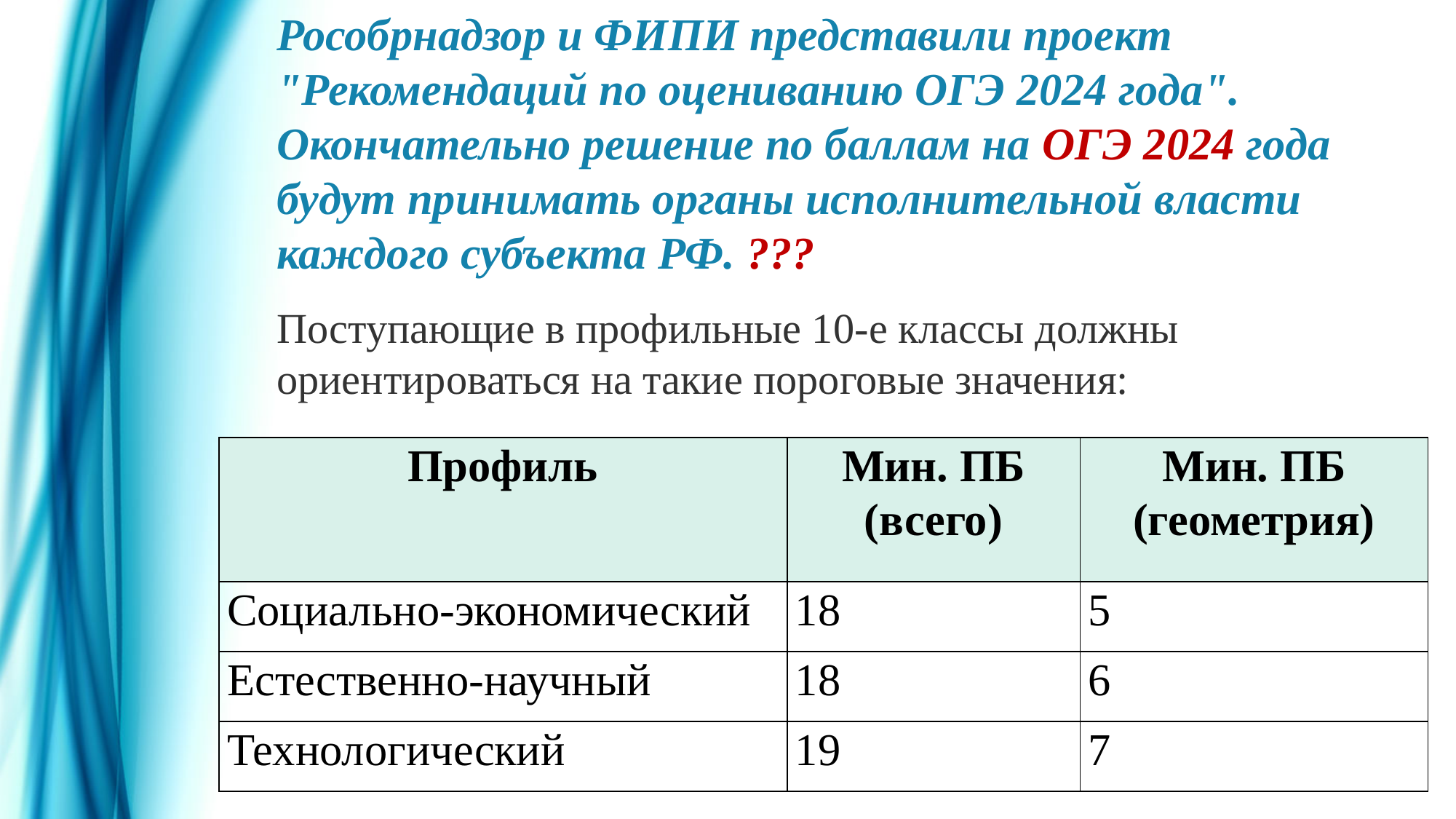

Рособрнадзор и ФИПИ представили проект "Рекомендаций по оцениванию ОГЭ 2024 года".  Окончательно решение по баллам на ОГЭ 2024 года будут принимать органы исполнительной власти каждого субъекта РФ. ???
Поступающие в профильные 10-е классы должны ориентироваться на такие пороговые значения:
| Профиль | Мин. ПБ (всего) | Мин. ПБ (геометрия) |
| --- | --- | --- |
| Социально-экономический | 18 | 5 |
| Естественно-научный | 18 | 6 |
| Технологический | 19 | 7 |